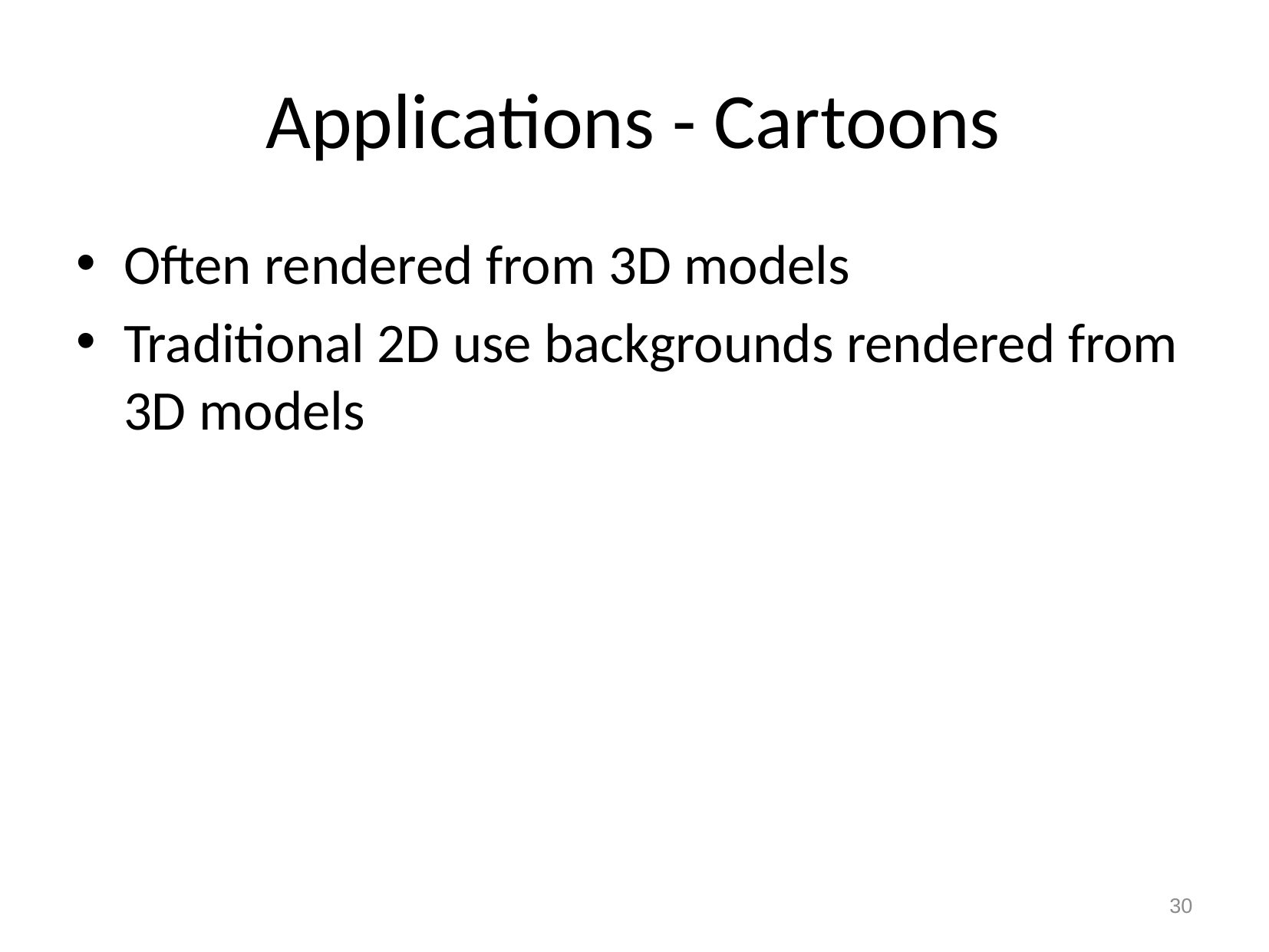

# Applications - Cartoons
Often rendered from 3D models
Traditional 2D use backgrounds rendered from 3D models
30